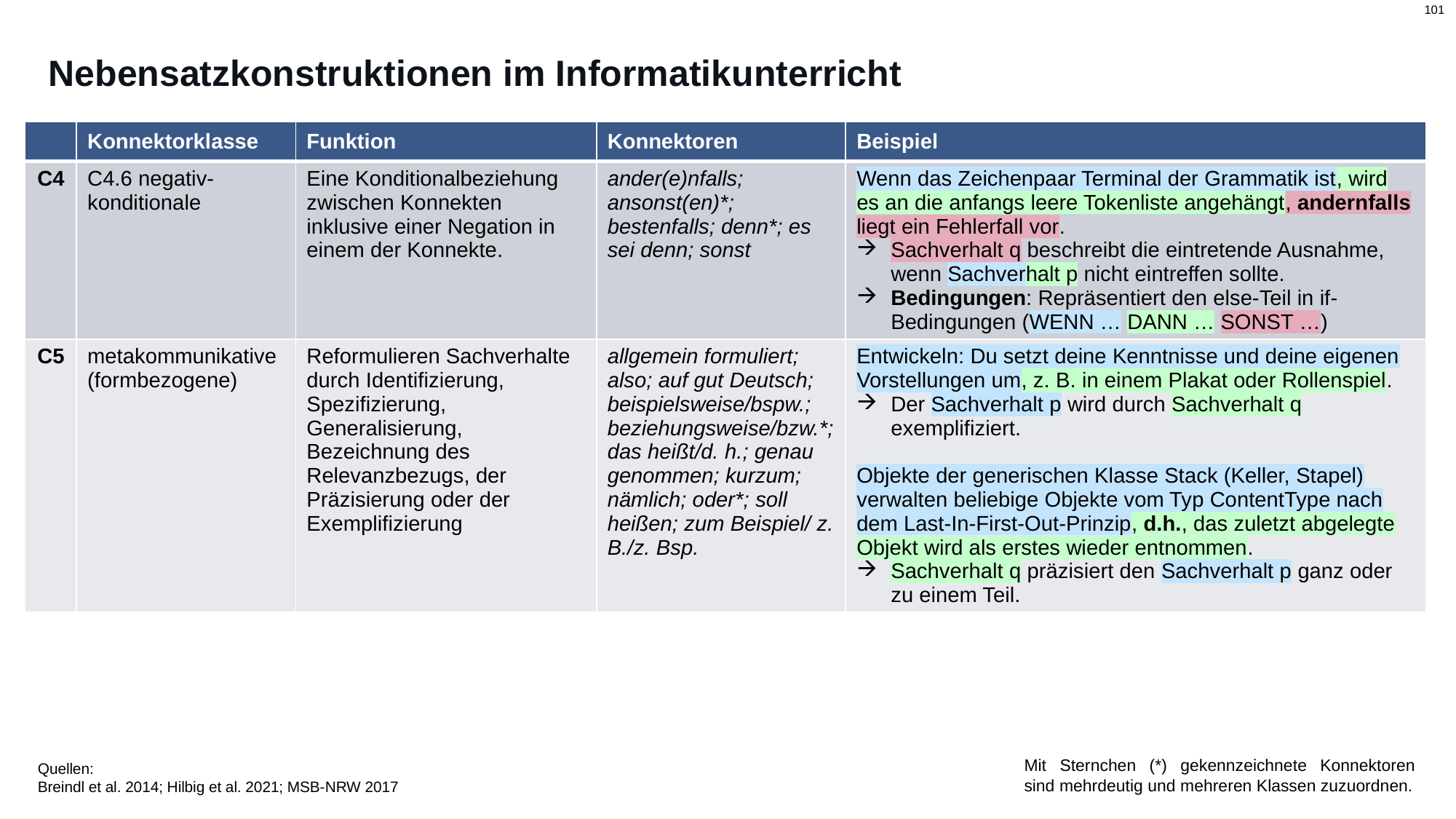

# Nebensatzkonstruktionen im Informatikunterricht
|  | Konnektorklasse | Funktion | Konnektoren | Beispiel |
| --- | --- | --- | --- | --- |
| C4 | C4.6 negativ-konditionale | Eine Konditionalbeziehung zwischen Konnekten inklusive einer Negation in einem der Konnekte. | ander(e)nfalls; ansonst(en)\*; bestenfalls; denn\*; es sei denn; sonst | Wenn das Zeichenpaar Terminal der Grammatik ist, wird es an die anfangs leere Tokenliste angehängt, andernfalls liegt ein Fehlerfall vor. Sachverhalt q beschreibt die eintretende Ausnahme, wenn Sachverhalt p nicht eintreffen sollte. Bedingungen: Repräsentiert den else-Teil in if-Bedingungen (WENN … DANN … SONST …) |
| C5 | metakommunikative (formbezogene) | Reformulieren Sachverhalte durch Identifizierung, Spezifizierung, Generalisierung, Bezeichnung des Relevanzbezugs, der Präzisierung oder der Exemplifizierung | allgemein formuliert; also; auf gut Deutsch; beispielsweise/bspw.; beziehungsweise/bzw.\*; das heißt/d. h.; genau genommen; kurzum; nämlich; oder\*; soll heißen; zum Beispiel/ z. B./z. Bsp. | Entwickeln: Du setzt deine Kenntnisse und deine eigenen Vorstellungen um, z. B. in einem Plakat oder Rollenspiel. Der Sachverhalt p wird durch Sachverhalt q exemplifiziert. Objekte der generischen Klasse Stack (Keller, Stapel) verwalten beliebige Objekte vom Typ ContentType nach dem Last-In-First-Out-Prinzip, d.h., das zuletzt abgelegte Objekt wird als erstes wieder entnommen. Sachverhalt q präzisiert den Sachverhalt p ganz oder zu einem Teil. |
Mit Sternchen (*) gekennzeichnete Konnektoren sind mehrdeutig und mehreren Klassen zuzuordnen.
Quellen:
Breindl et al. 2014; Hilbig et al. 2021; MSB-NRW 2017